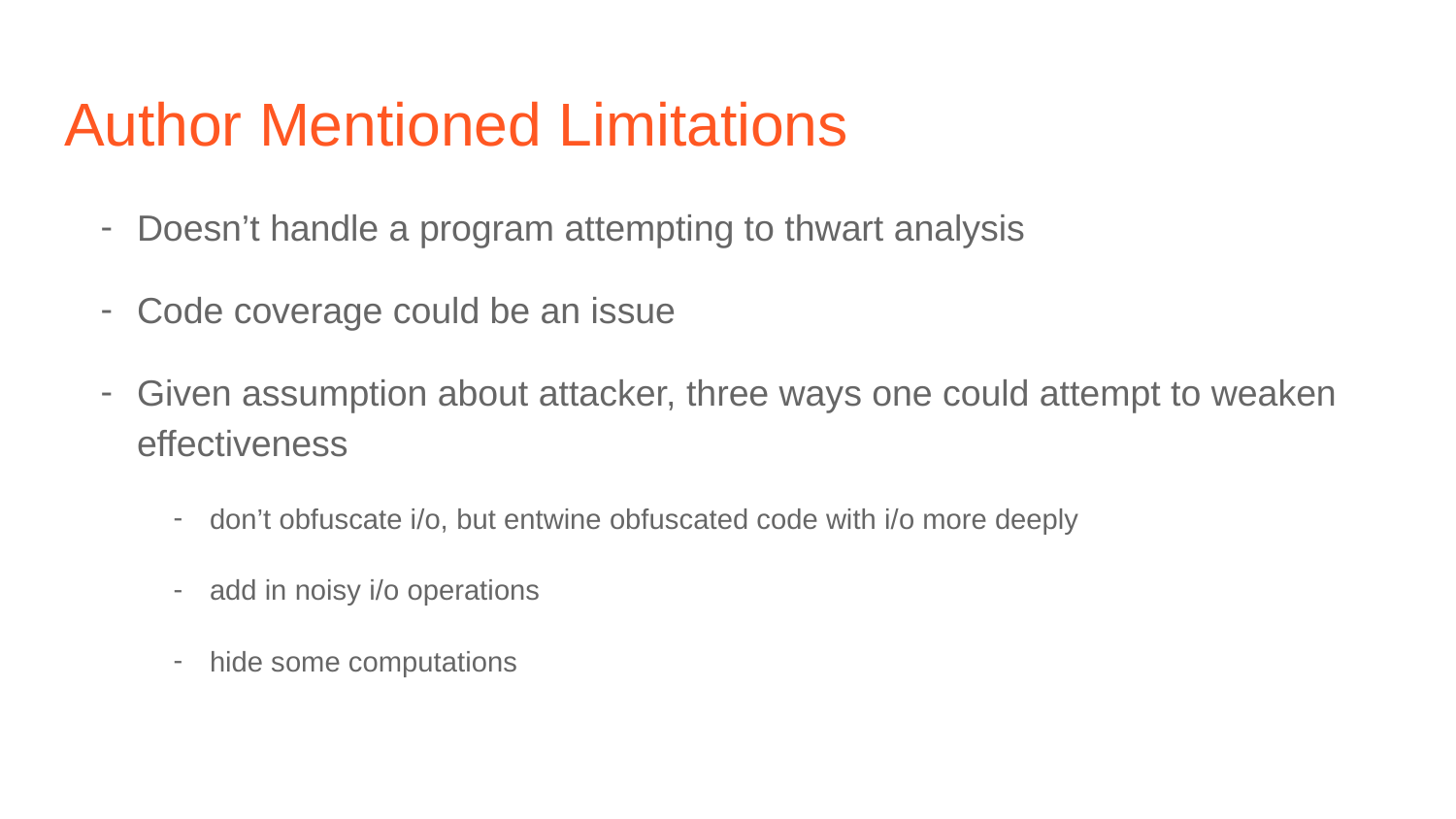

# Author Mentioned Limitations
Doesn’t handle a program attempting to thwart analysis
Code coverage could be an issue
Given assumption about attacker, three ways one could attempt to weaken effectiveness
don’t obfuscate i/o, but entwine obfuscated code with i/o more deeply
add in noisy i/o operations
hide some computations